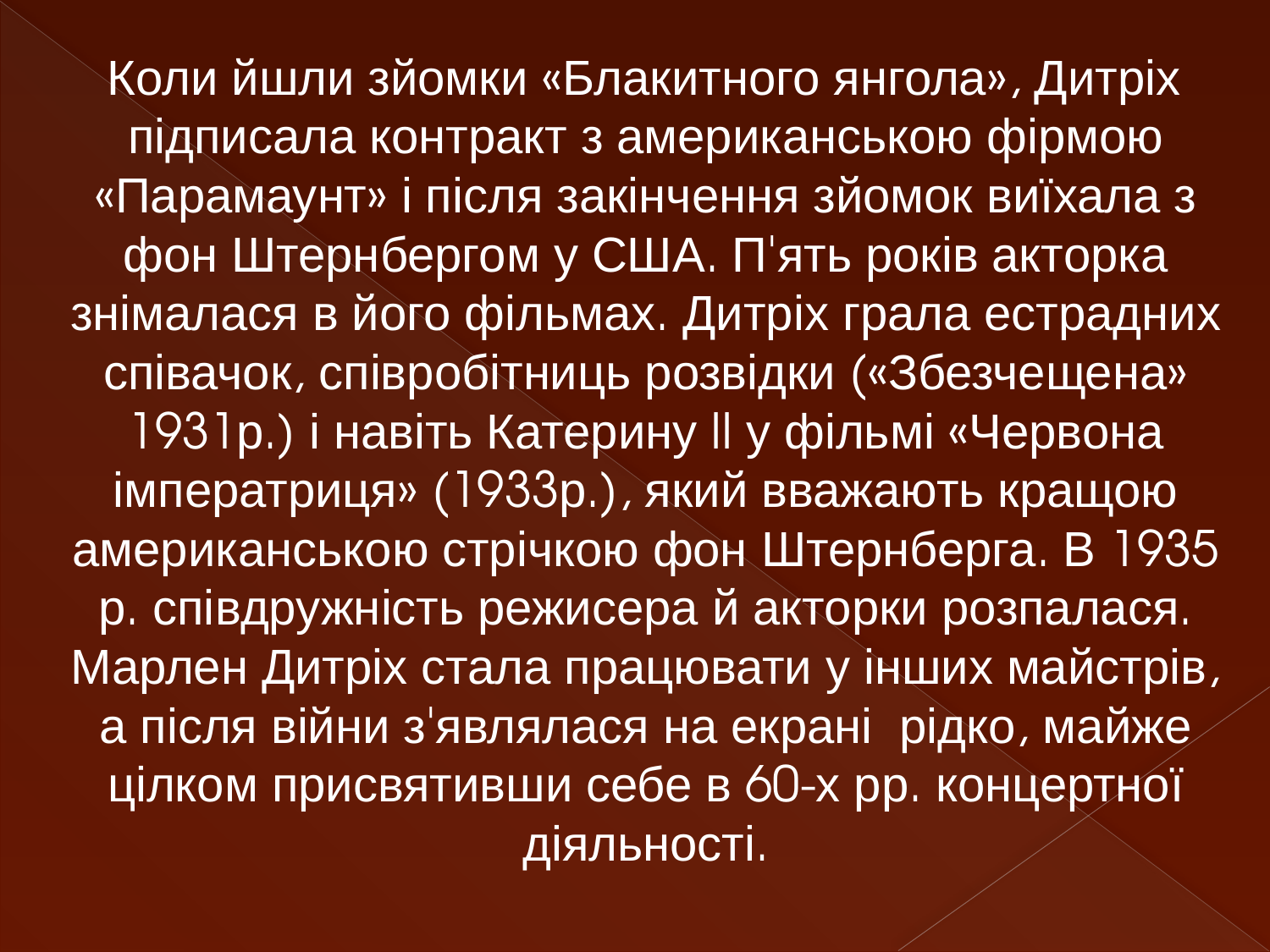

#
Коли йшли зйомки «Блакитного янгола», Дитріх підписала контракт з американською фірмою «Парамаунт» і після закінчення зйомок виїхала з фон Штернбергом у США. П'ять років акторка знімалася в його фільмах. Дитріх грала естрадних співачок, співробітниць розвідки («Збезчещена» 1931р.) і навіть Катерину II у фільмі «Червона імператриця» (1933р.), який вважають кращою американською стрічкою фон Штернберга. В 1935 р. співдружність режисера й акторки розпалася. Марлен Дитріх стала працювати у інших майстрів, а після війни з'являлася на екрані  рідко, майже цілком присвятивши себе в 60-х рр. концертної діяльності.